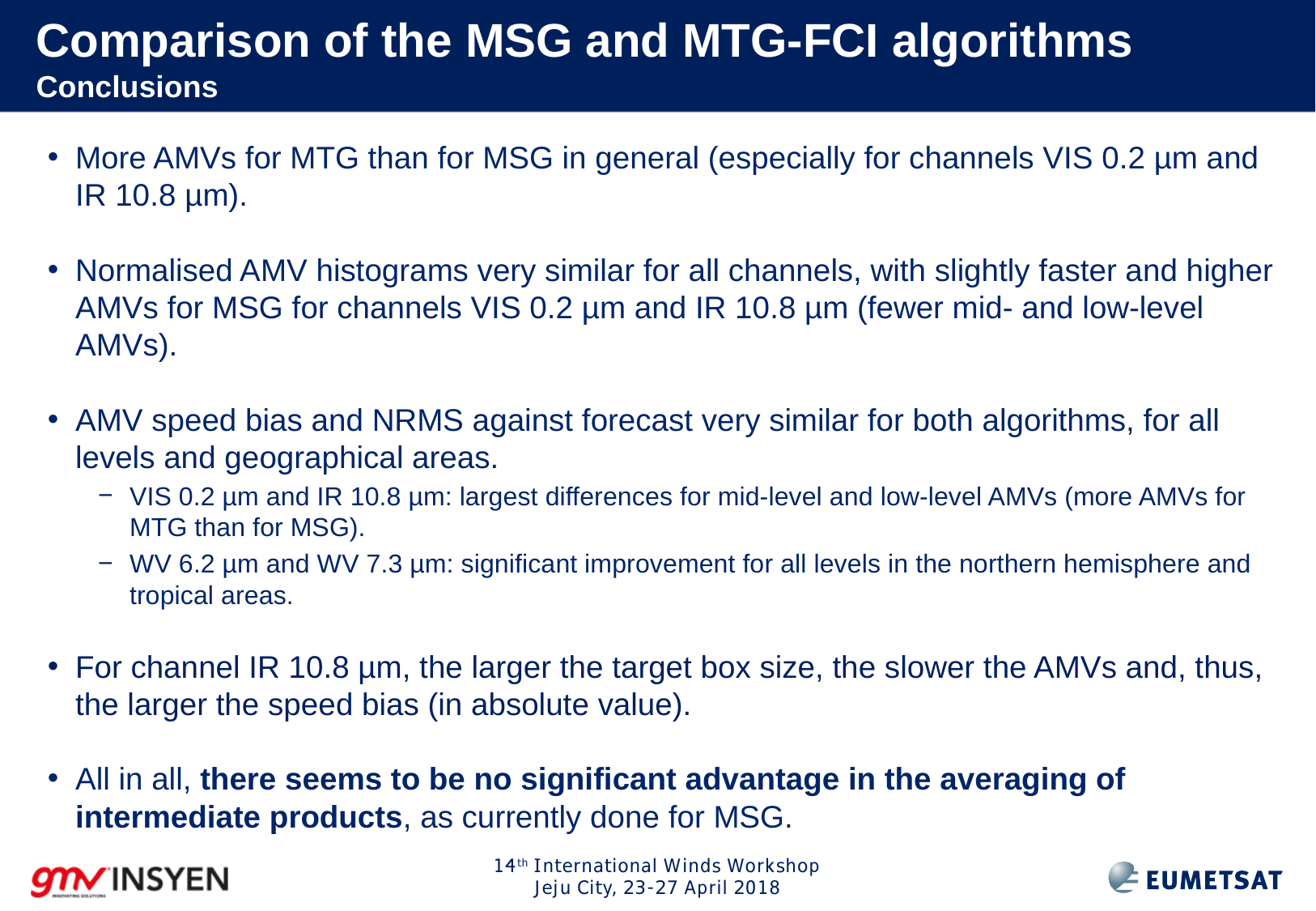

# Comparison of the MSG and MTG-FCI algorithms Conclusions
More AMVs for MTG than for MSG in general (especially for channels VIS 0.2 µm and IR 10.8 µm).

Normalised AMV histograms very similar for all channels, with slightly faster and higher AMVs for MSG for channels VIS 0.2 µm and IR 10.8 µm (fewer mid- and low-level AMVs).

AMV speed bias and NRMS against forecast very similar for both algorithms, for all levels and geographical areas.
VIS 0.2 µm and IR 10.8 µm: largest differences for mid-level and low-level AMVs (more AMVs for MTG than for MSG).
WV 6.2 µm and WV 7.3 µm: significant improvement for all levels in the northern hemisphere and tropical areas.

For channel IR 10.8 µm, the larger the target box size, the slower the AMVs and, thus, the larger the speed bias (in absolute value).

All in all, there seems to be no significant advantage in the averaging of intermediate products, as currently done for MSG.